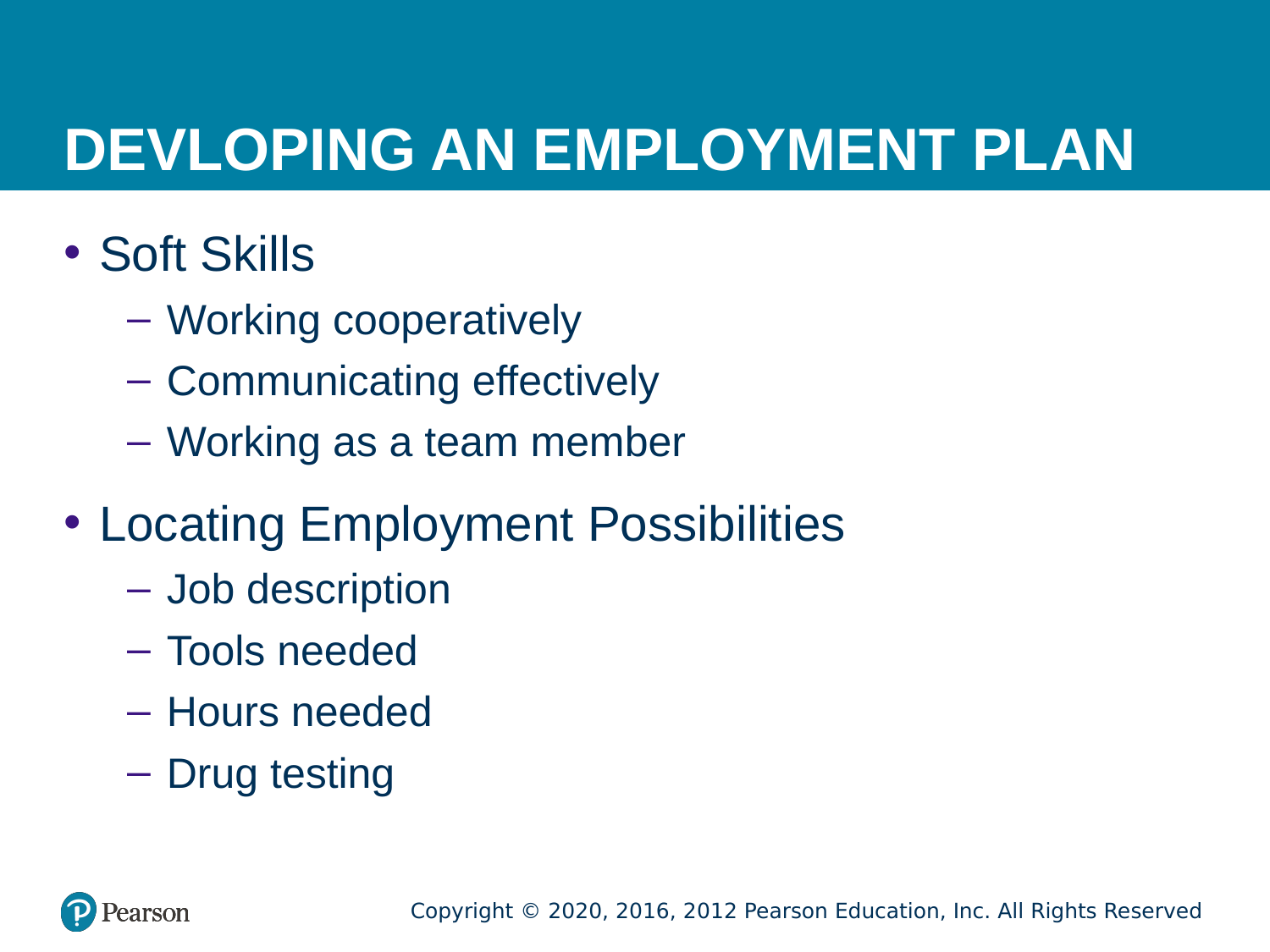

# DEVLOPING AN EMPLOYMENT PLAN
Soft Skills
Working cooperatively
Communicating effectively
Working as a team member
Locating Employment Possibilities
Job description
Tools needed
Hours needed
Drug testing